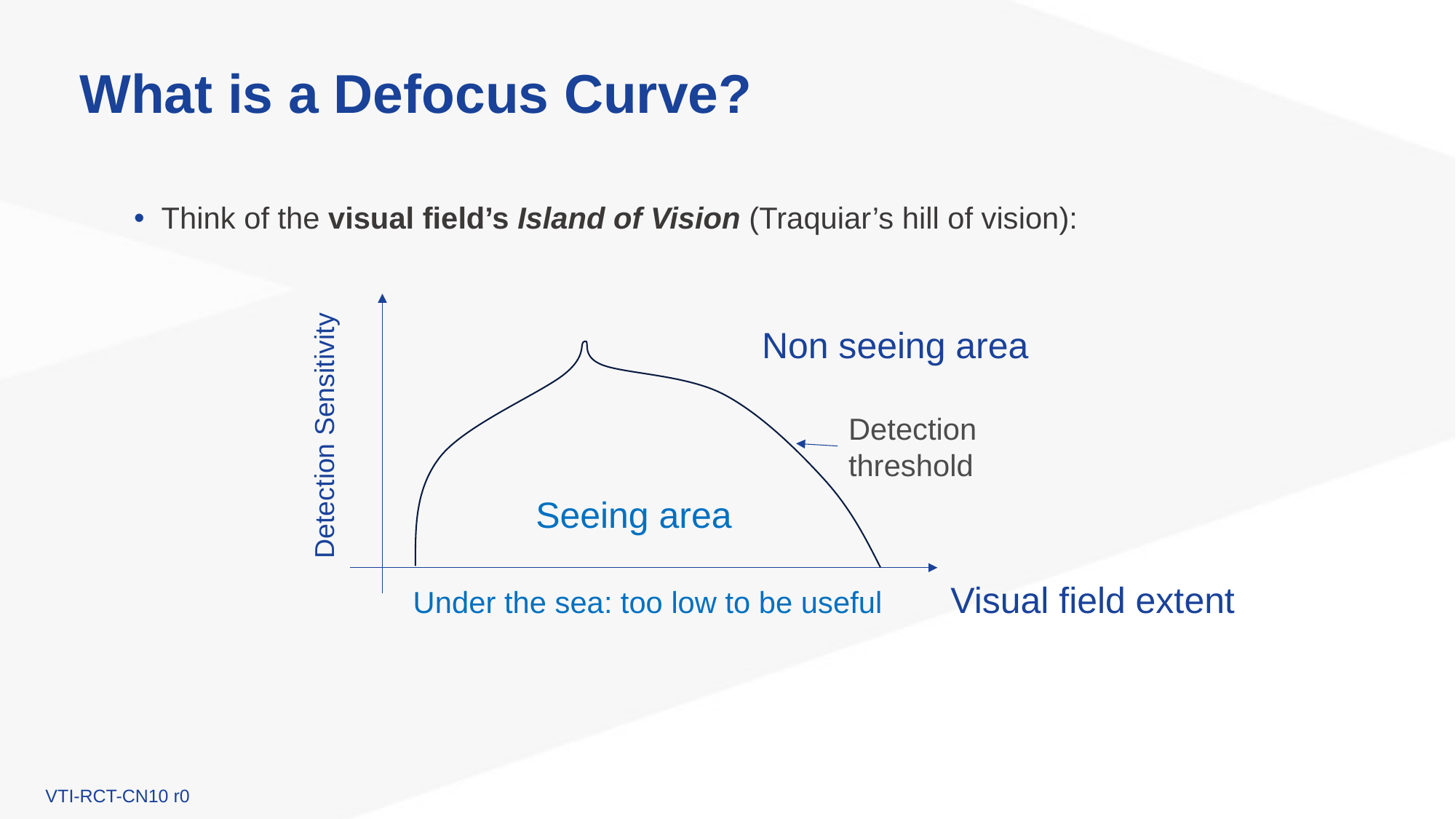

# What is a Defocus Curve?
Think of the visual field’s Island of Vision (Traquiar’s hill of vision):

Non seeing area
Detection Sensitivity
Detection threshold
Seeing area
Visual field extent
Under the sea: too low to be useful
VTI-RCT-CN10 r0